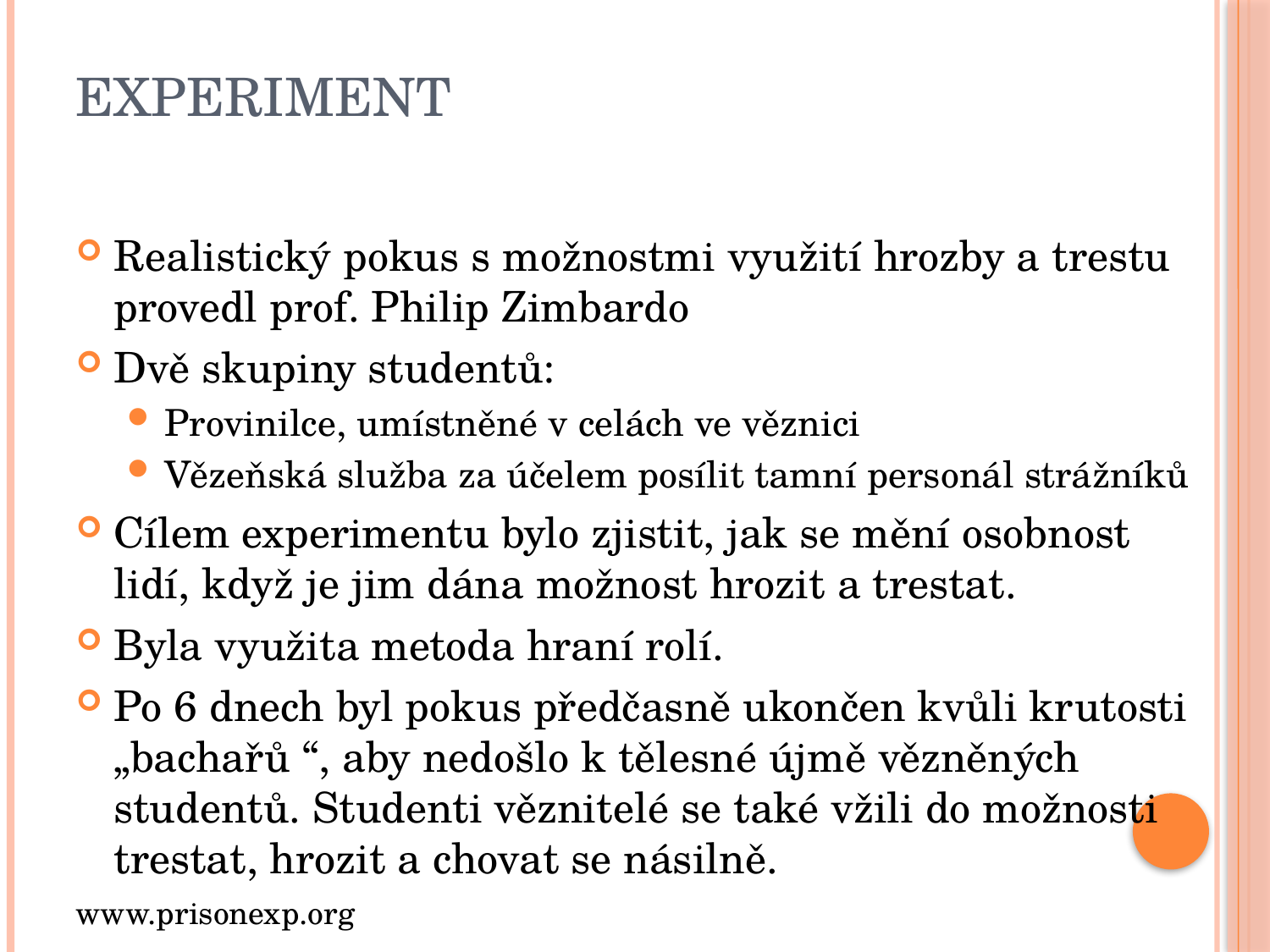

# Experiment
Realistický pokus s možnostmi využití hrozby a trestu provedl prof. Philip Zimbardo
Dvě skupiny studentů:
Provinilce, umístněné v celách ve věznici
Vězeňská služba za účelem posílit tamní personál strážníků
Cílem experimentu bylo zjistit, jak se mění osobnost lidí, když je jim dána možnost hrozit a trestat.
Byla využita metoda hraní rolí.
Po 6 dnech byl pokus předčasně ukončen kvůli krutosti „bachařů “, aby nedošlo k tělesné újmě vězněných studentů. Studenti věznitelé se také vžili do možnosti trestat, hrozit a chovat se násilně.
www.prisonexp.org